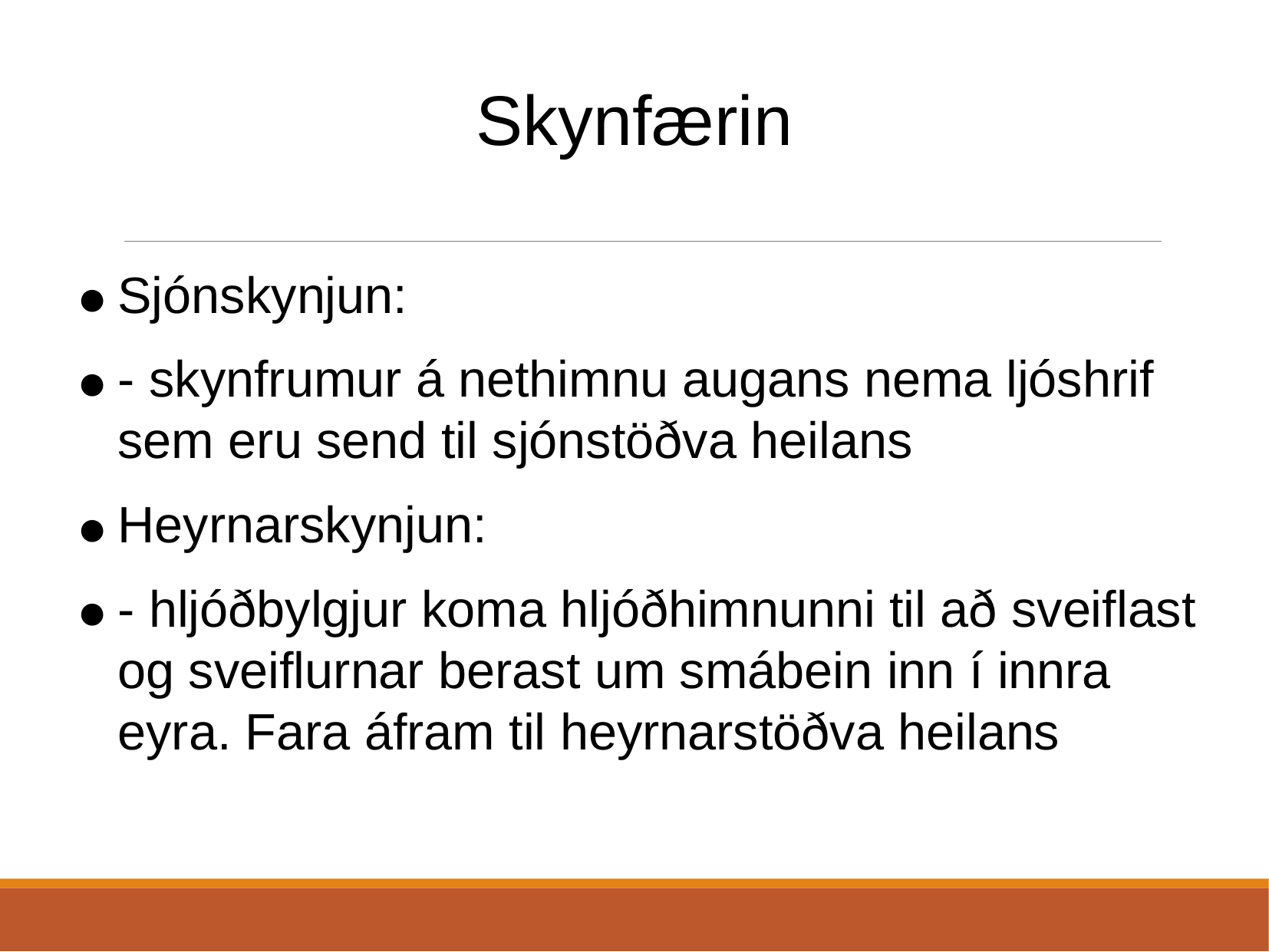

Skynfærin
Sjónskynjun:
- skynfrumur á nethimnu augans nema ljóshrif sem eru send til sjónstöðva heilans
Heyrnarskynjun:
- hljóðbylgjur koma hljóðhimnunni til að sveiflast og sveiflurnar berast um smábein inn í innra eyra. Fara áfram til heyrnarstöðva heilans